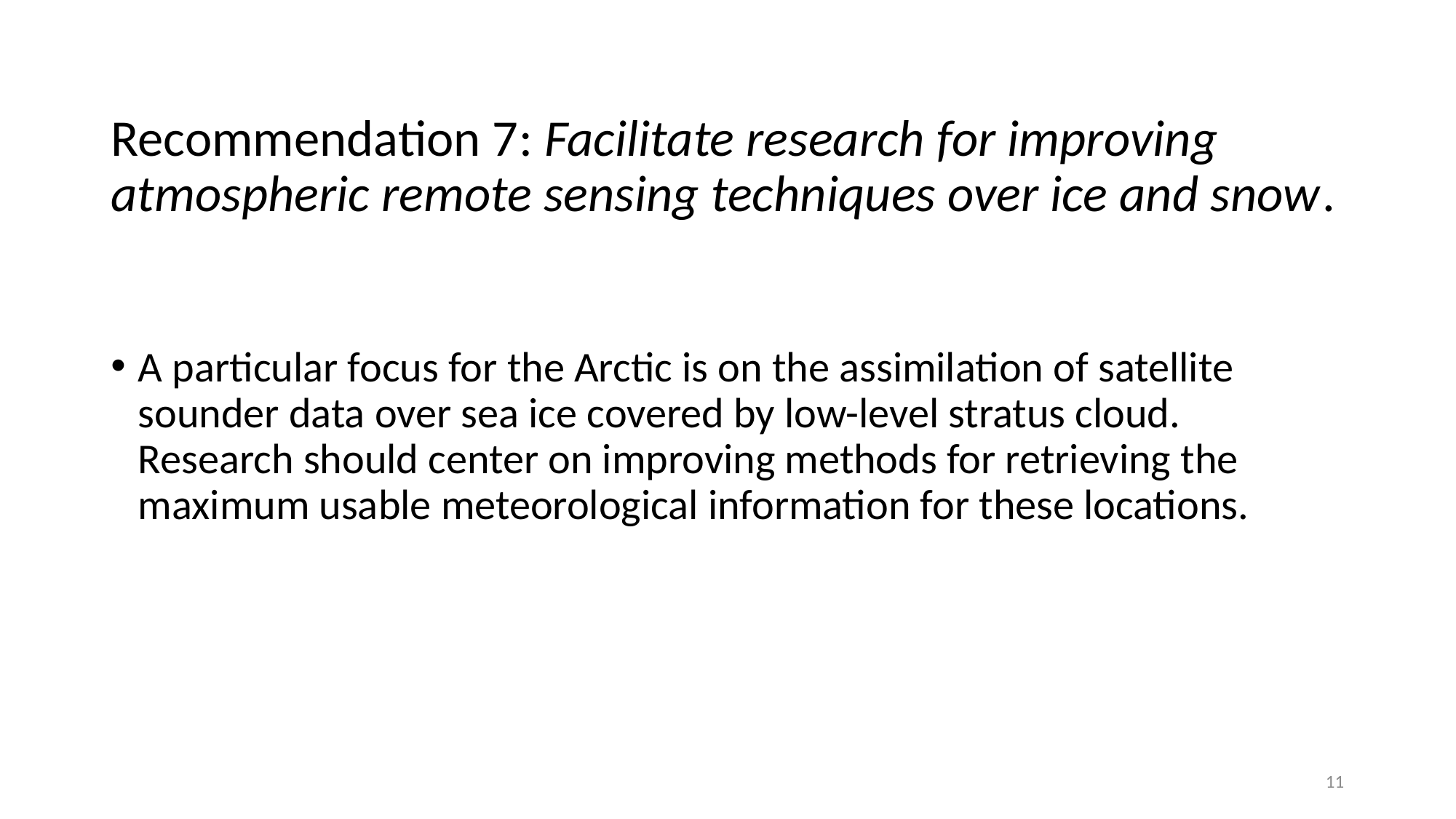

# Recommendation 7: Facilitate research for improving atmospheric remote sensing techniques over ice and snow.
A particular focus for the Arctic is on the assimilation of satellite sounder data over sea ice covered by low-level stratus cloud. Research should center on improving methods for retrieving the maximum usable meteorological information for these locations.

11